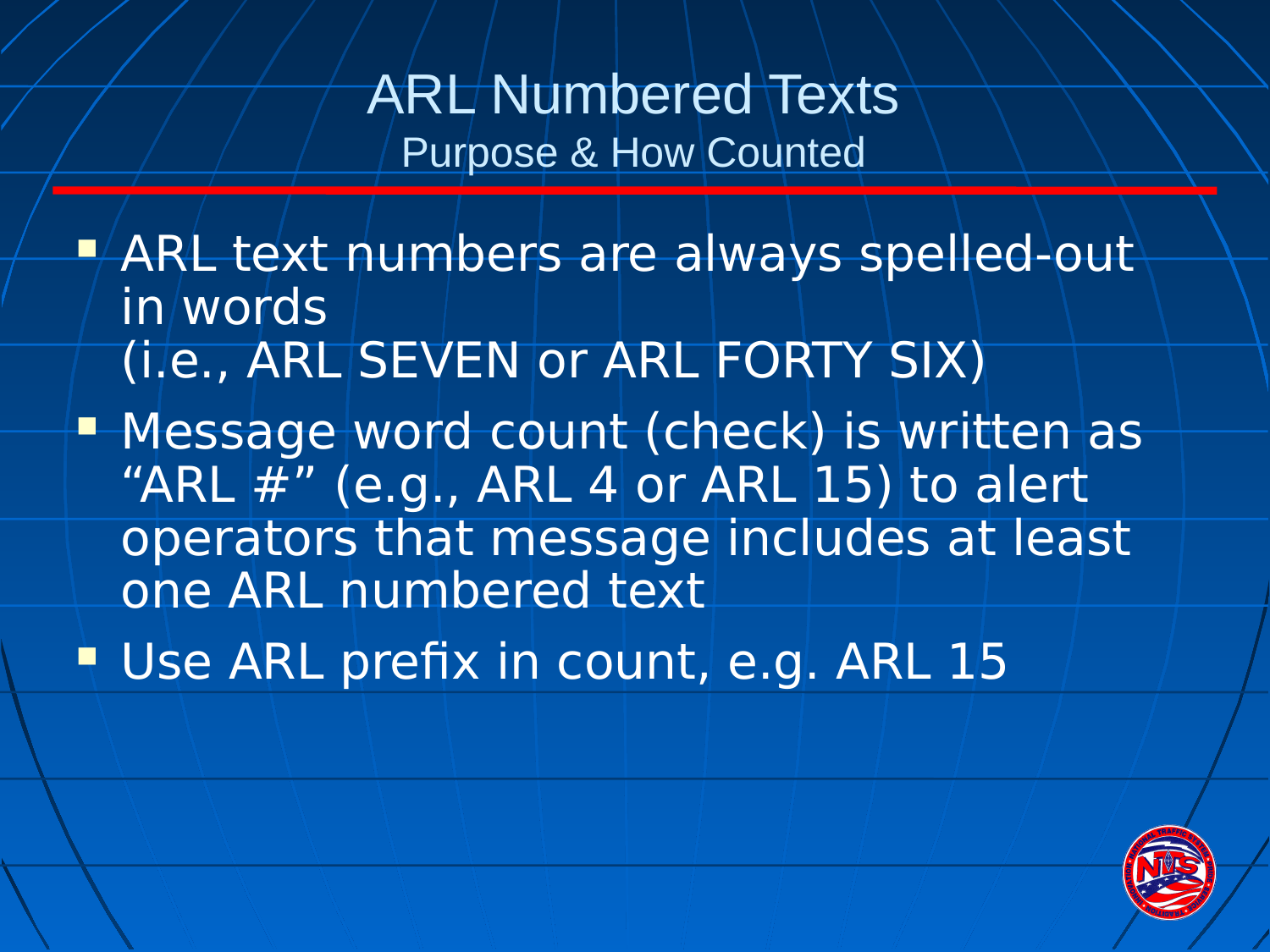

# ARL Numbered Texts Purpose & How Counted
ARL text numbers are always spelled-out in words
(i.e., ARL SEVEN or ARL FORTY SIX)
Message word count (check) is written as “ARL #” (e.g., ARL 4 or ARL 15) to alert operators that message includes at least one ARL numbered text
Use ARL prefix in count, e.g. ARL 15